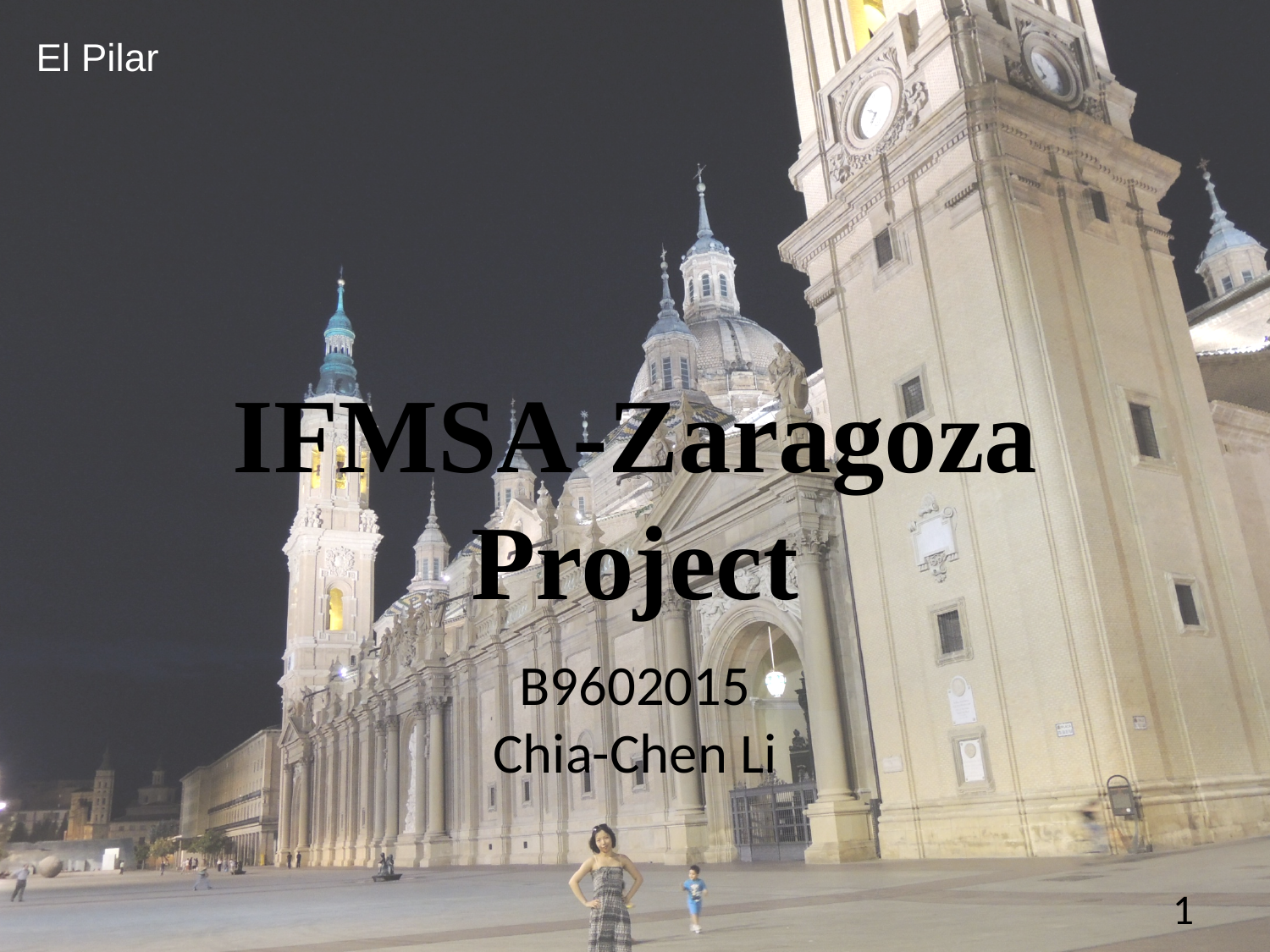

El Pilar
# IFMSA-Zaragoza Project
B9602015
Chia-Chen Li
1